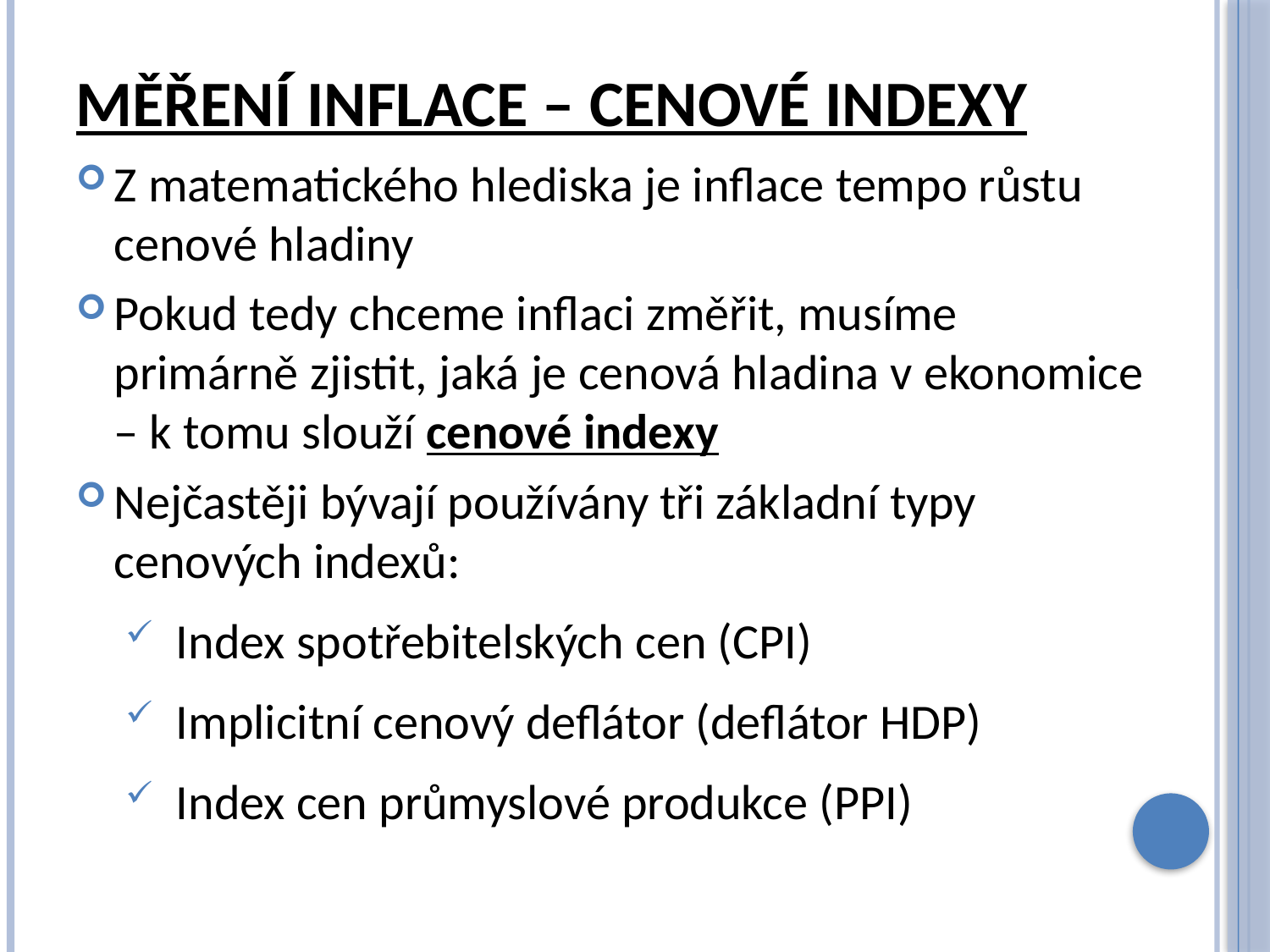

# Měření inflace – cenové indexy
Z matematického hlediska je inflace tempo růstu cenové hladiny
Pokud tedy chceme inflaci změřit, musíme primárně zjistit, jaká je cenová hladina v ekonomice – k tomu slouží cenové indexy
Nejčastěji bývají používány tři základní typy cenových indexů:
Index spotřebitelských cen (CPI)
Implicitní cenový deflátor (deflátor HDP)
Index cen průmyslové produkce (PPI)